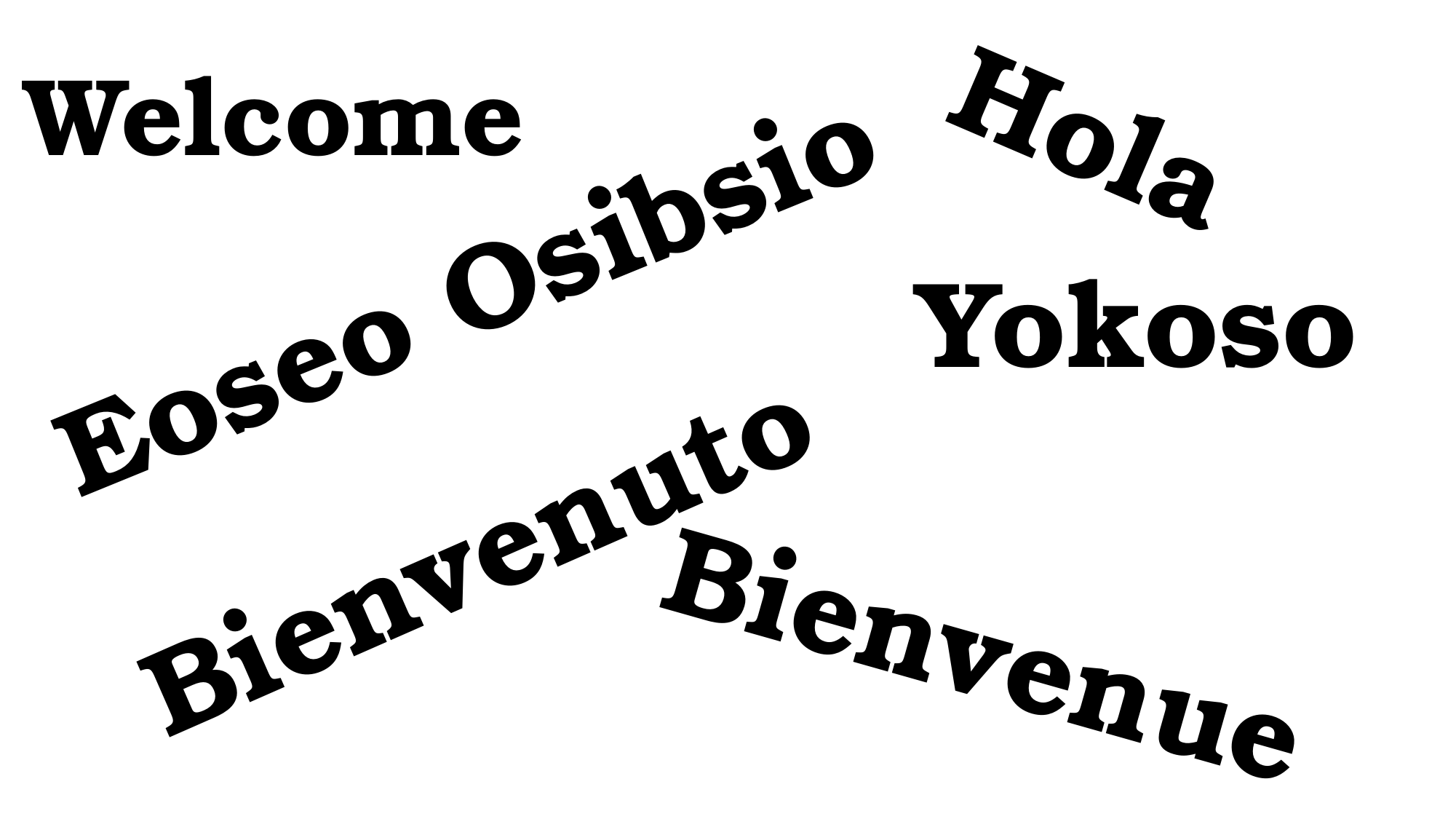

Welcome
Hola
Eoseo Osibsio
Yokoso
Bienvenuto
Bienvenue